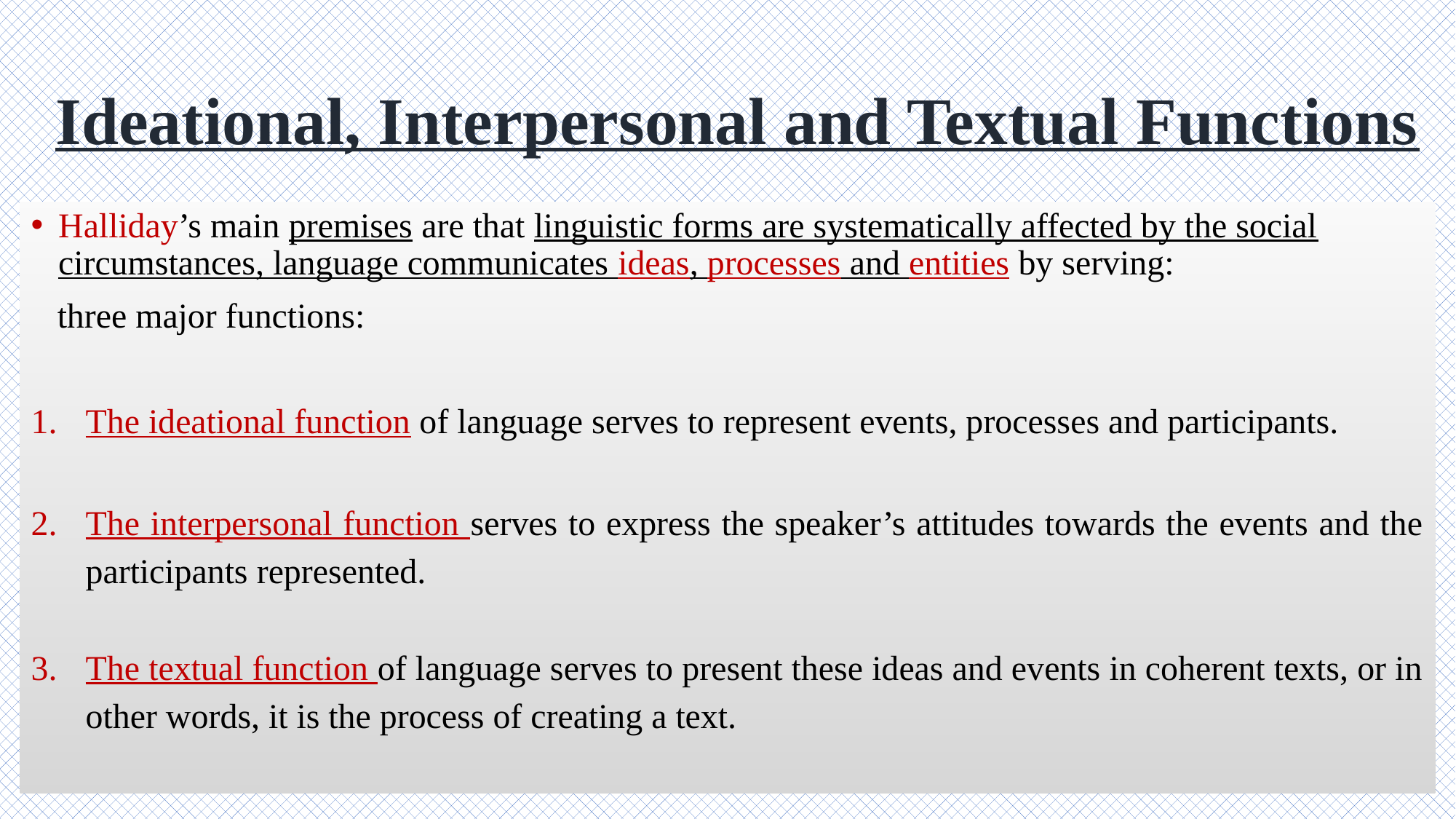

# Ideational, Interpersonal and Textual Functions
Halliday’s main premises are that linguistic forms are systematically affected by the social circumstances, language communicates ideas, processes and entities by serving:
   three major functions:

The ideational function of language serves to represent events, processes and participants.

The interpersonal function serves to express the speaker’s attitudes towards the events and the participants represented.

The textual function of language serves to present these ideas and events in coherent texts, or in other words, it is the process of creating a text.